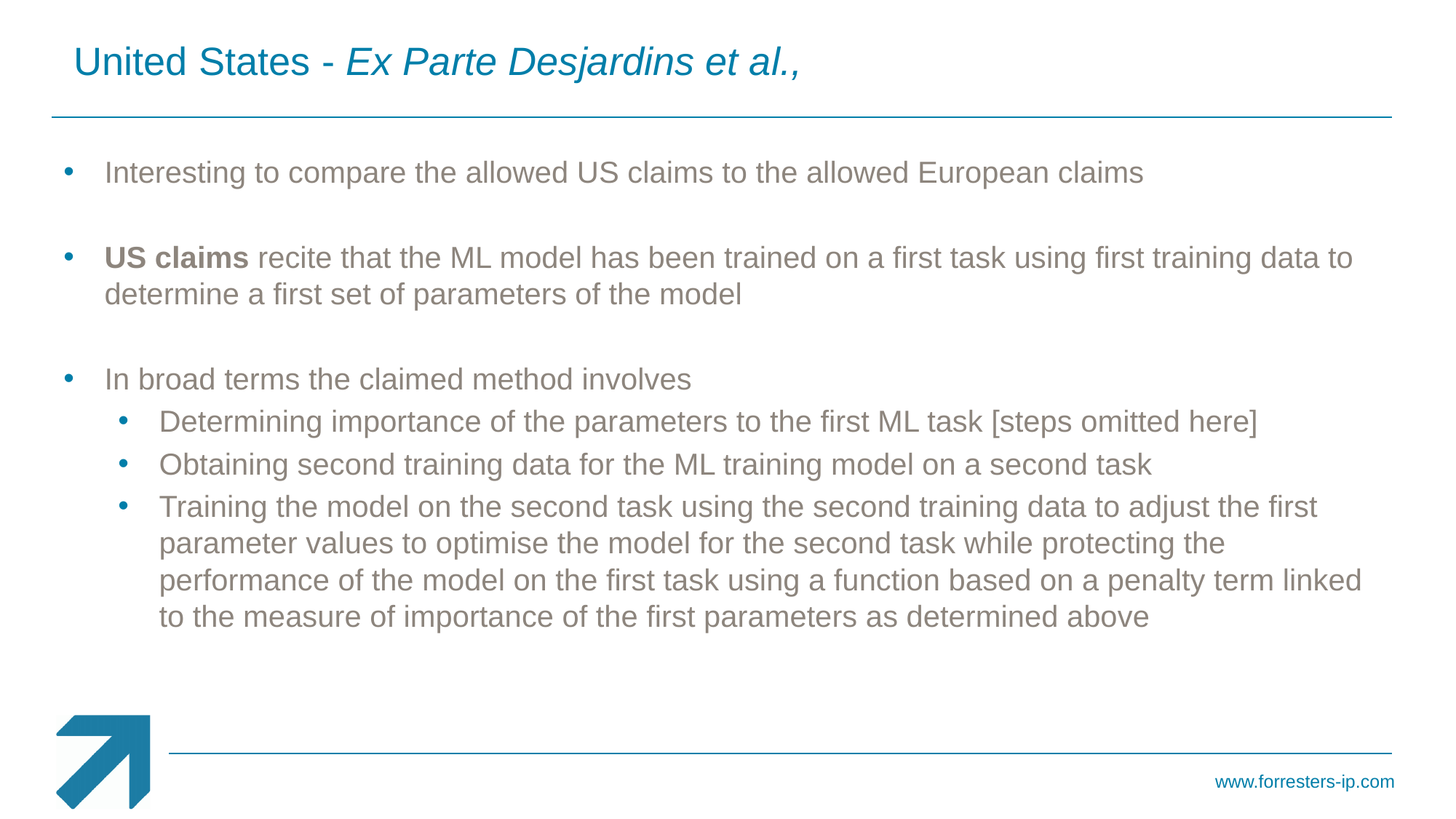

United States - Ex Parte Desjardins et al.,
Interesting to compare the allowed US claims to the allowed European claims

US claims recite that the ML model has been trained on a first task using first training data to determine a first set of parameters of the model

In broad terms the claimed method involves
Determining importance of the parameters to the first ML task [steps omitted here]
Obtaining second training data for the ML training model on a second task
Training the model on the second task using the second training data to adjust the first parameter values to optimise the model for the second task while protecting the performance of the model on the first task using a function based on a penalty term linked to the measure of importance of the first parameters as determined above